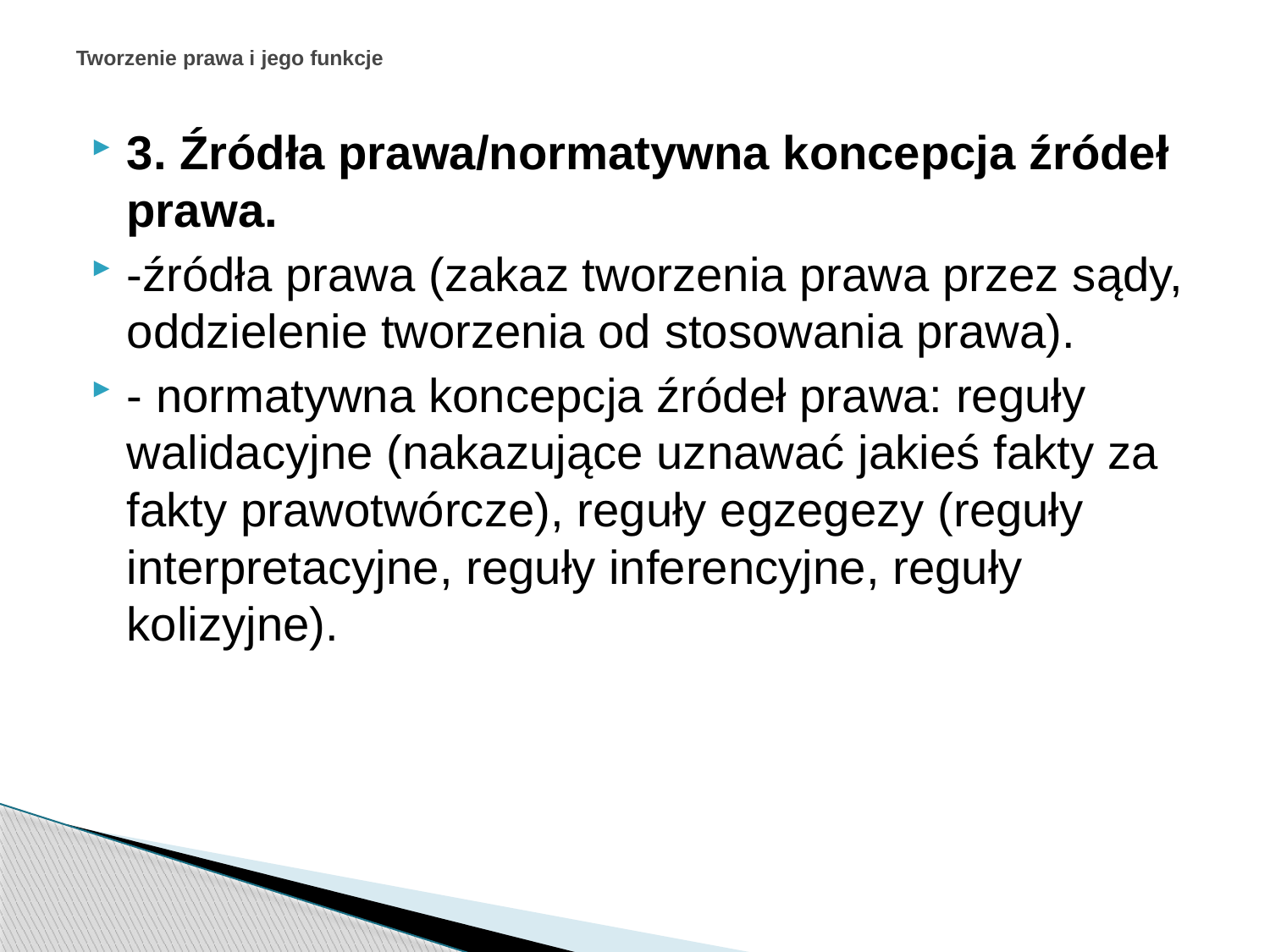

# Tworzenie prawa i jego funkcje
3. Źródła prawa/normatywna koncepcja źródeł prawa.
-źródła prawa (zakaz tworzenia prawa przez sądy, oddzielenie tworzenia od stosowania prawa).
- normatywna koncepcja źródeł prawa: reguły walidacyjne (nakazujące uznawać jakieś fakty za fakty prawotwórcze), reguły egzegezy (reguły interpretacyjne, reguły inferencyjne, reguły kolizyjne).